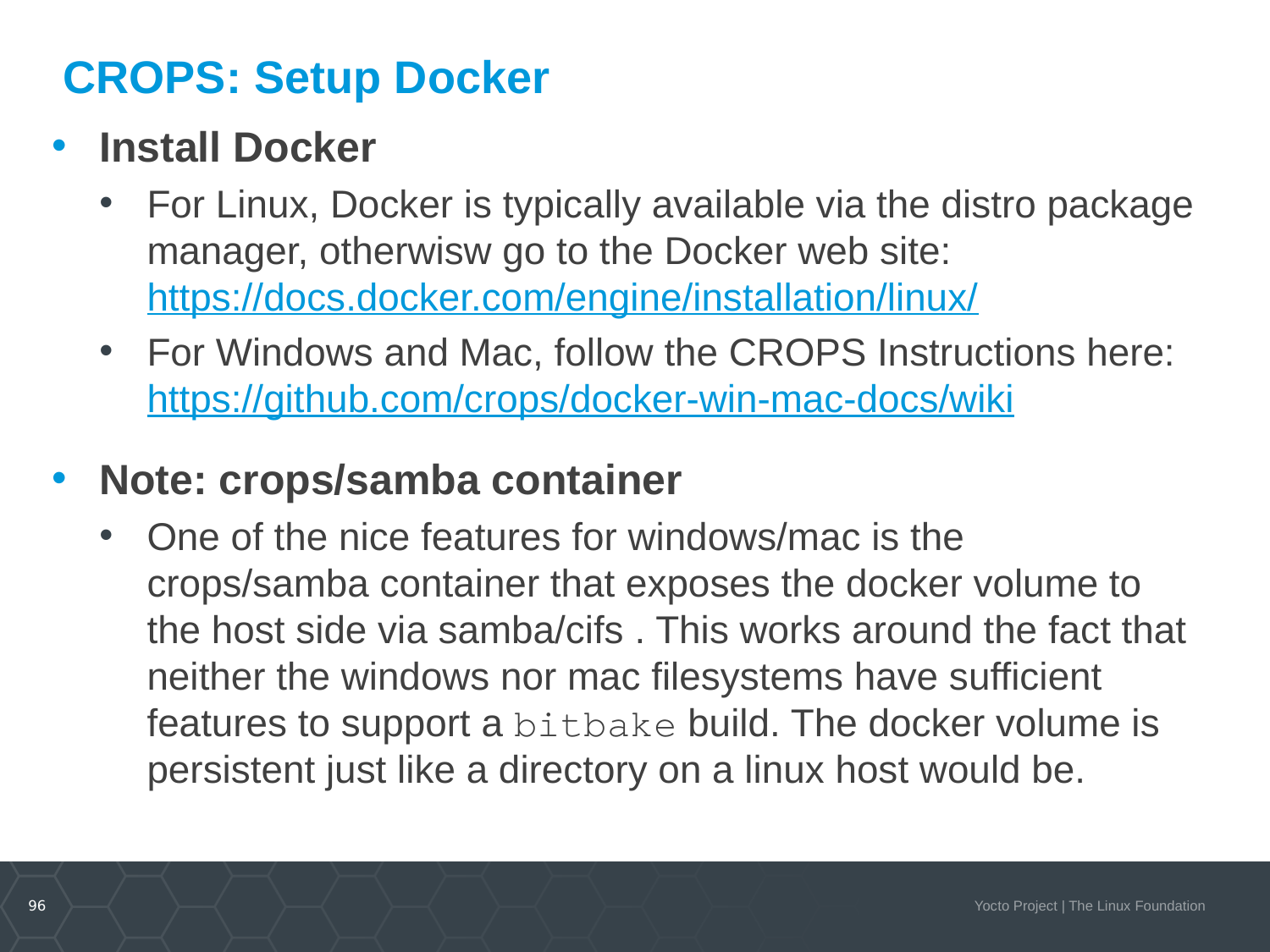

# CROPS: Setup Docker
Install Docker
For Linux, Docker is typically available via the distro package manager, otherwisw go to the Docker web site:
https://docs.docker.com/engine/installation/linux/
For Windows and Mac, follow the CROPS Instructions here:
https://github.com/crops/docker-win-mac-docs/wiki
Note: crops/samba container
One of the nice features for windows/mac is the crops/samba container that exposes the docker volume to the host side via samba/cifs . This works around the fact that neither the windows nor mac filesystems have sufficient features to support a bitbake build. The docker volume is persistent just like a directory on a linux host would be.